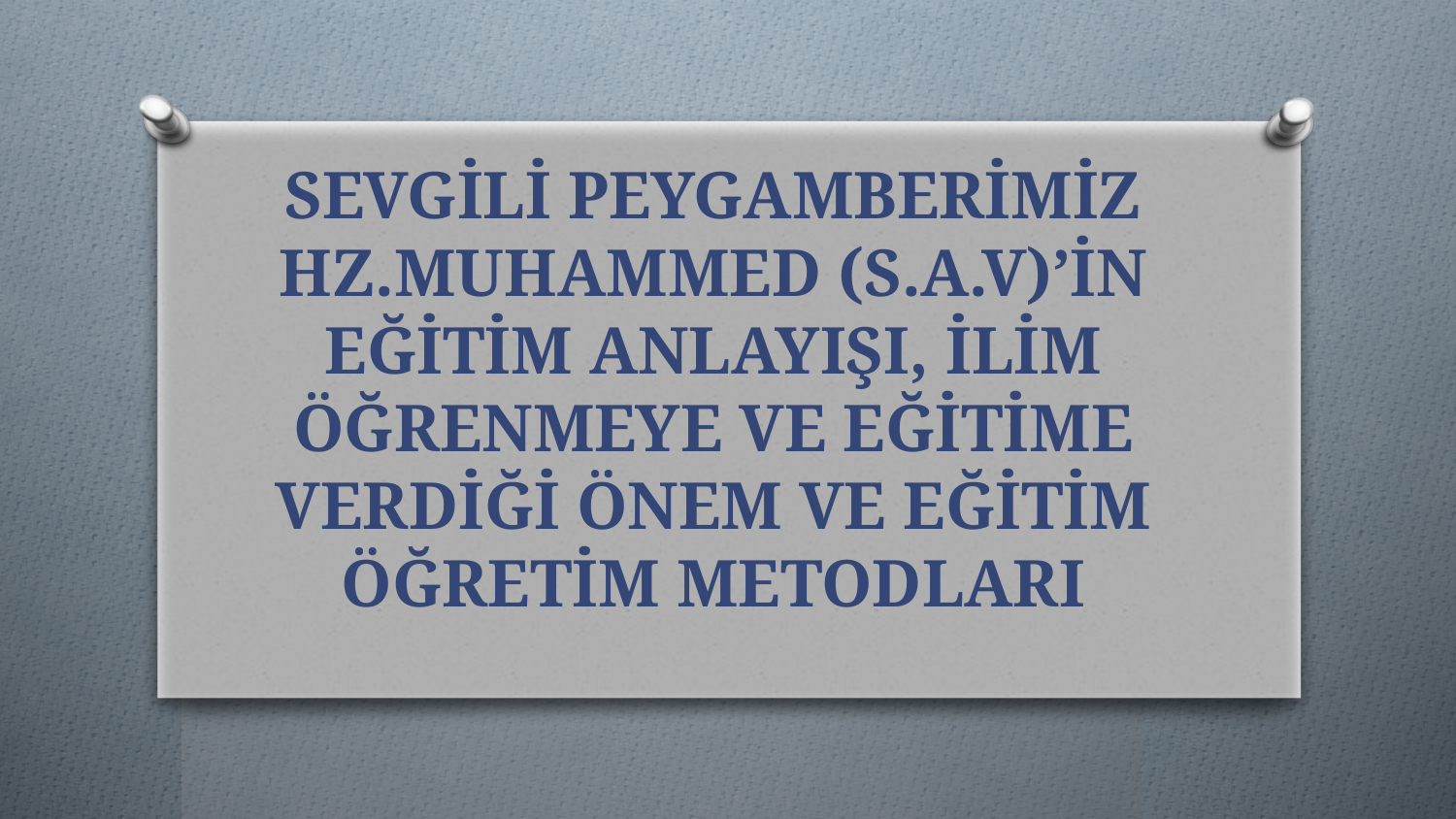

# SEVGİLİ PEYGAMBERİMİZ HZ.MUHAMMED (S.A.V)’İN EĞİTİM ANLAYIŞI, İLİM ÖĞRENMEYE VE EĞİTİME VERDİĞİ ÖNEM VE EĞİTİM ÖĞRETİM METODLARI